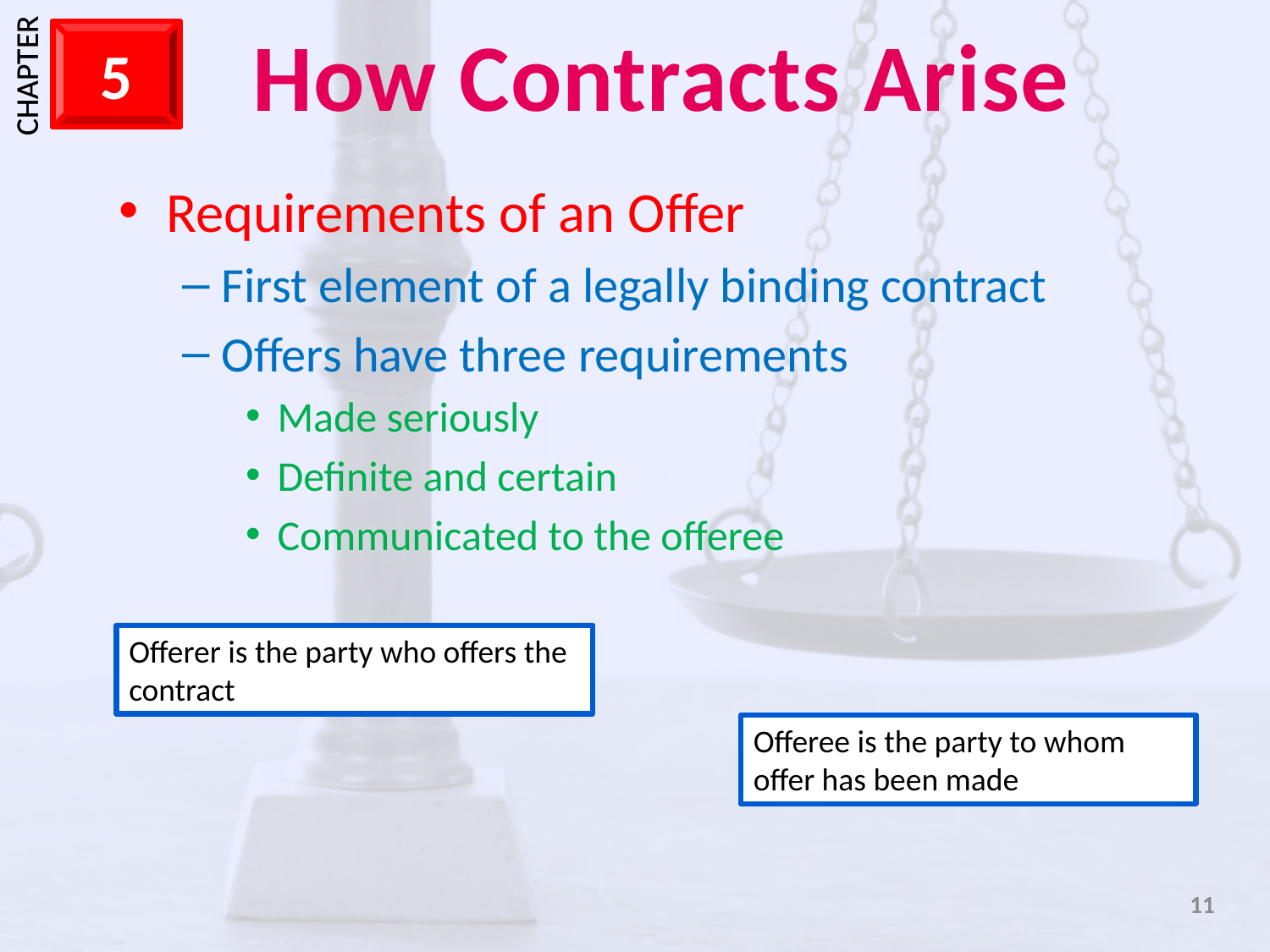

Requirements of an Offer
First element of a legally binding contract
Offers have three requirements
Made seriously
Definite and certain
Communicated to the offeree

Offerer is the party who offers the contract
Offeree is the party to whom offer has been made
11